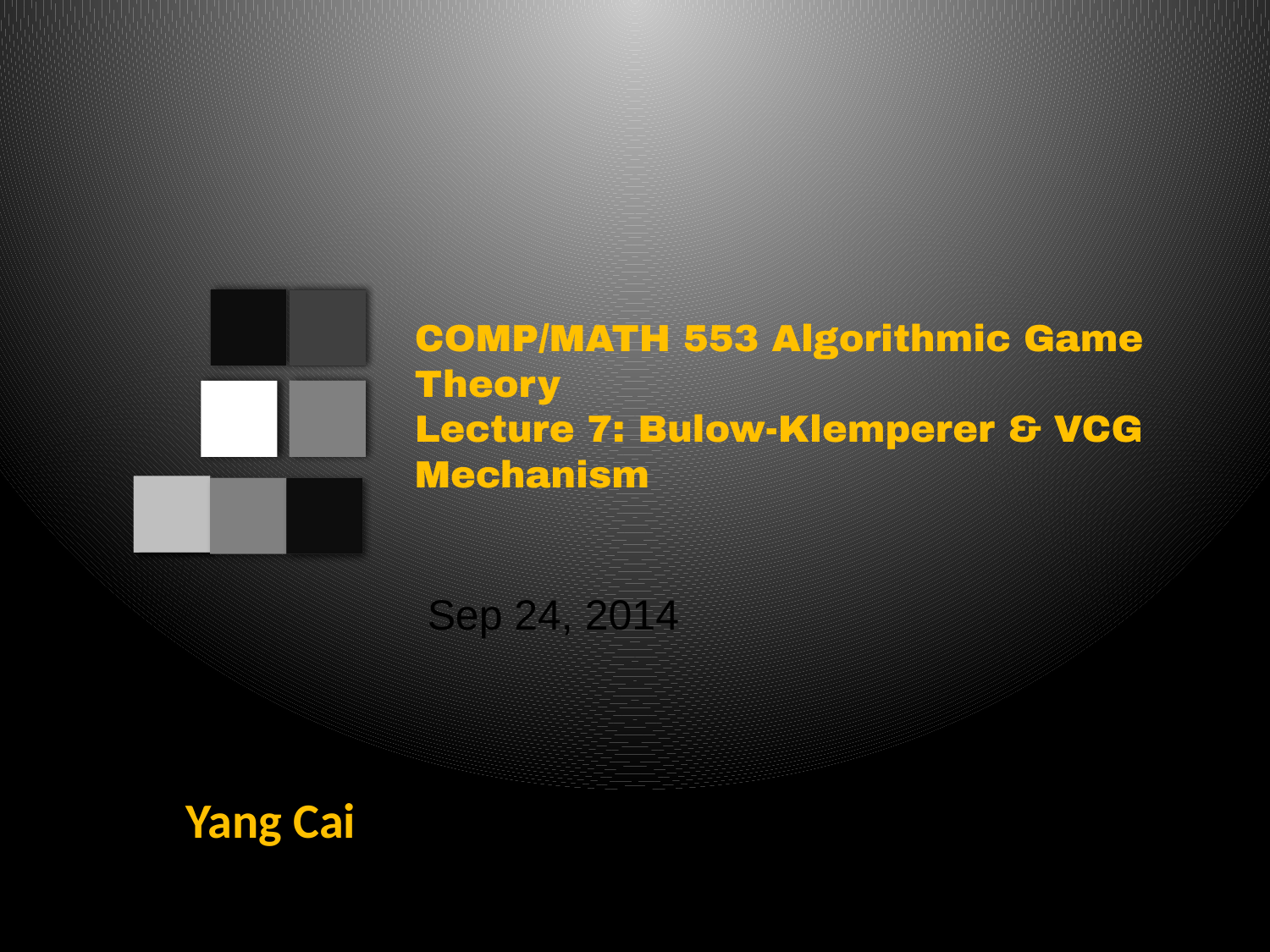

# COMP/MATH 553 Algorithmic Game Theory Lecture 7: Bulow-Klemperer & VCG Mechanism
Sep 24, 2014
Yang Cai